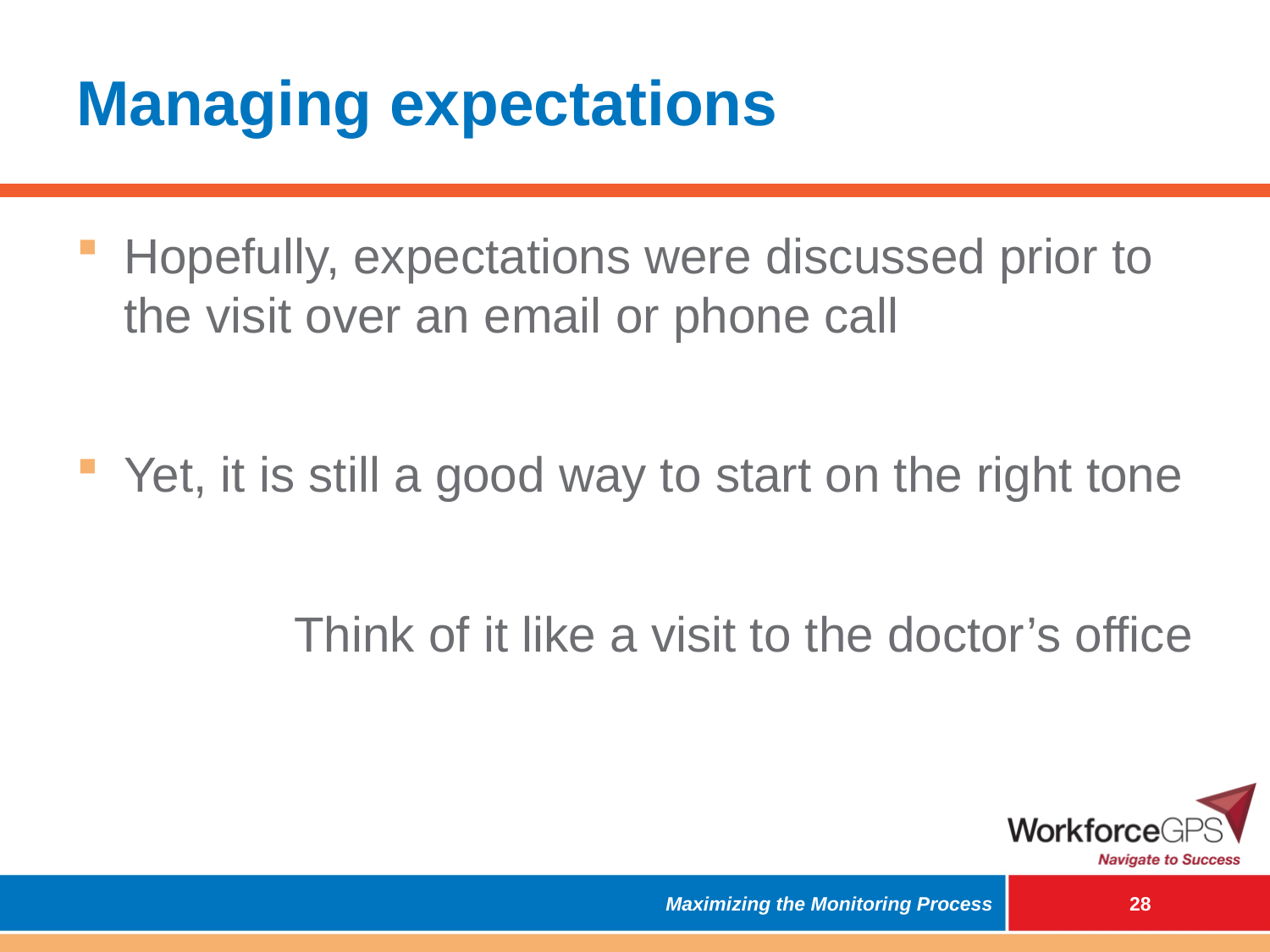

# Managing expectations
Hopefully, expectations were discussed prior to the visit over an email or phone call

Yet, it is still a good way to start on the right tone

Think of it like a visit to the doctor’s office
Maximizing the Monitoring Process
 28